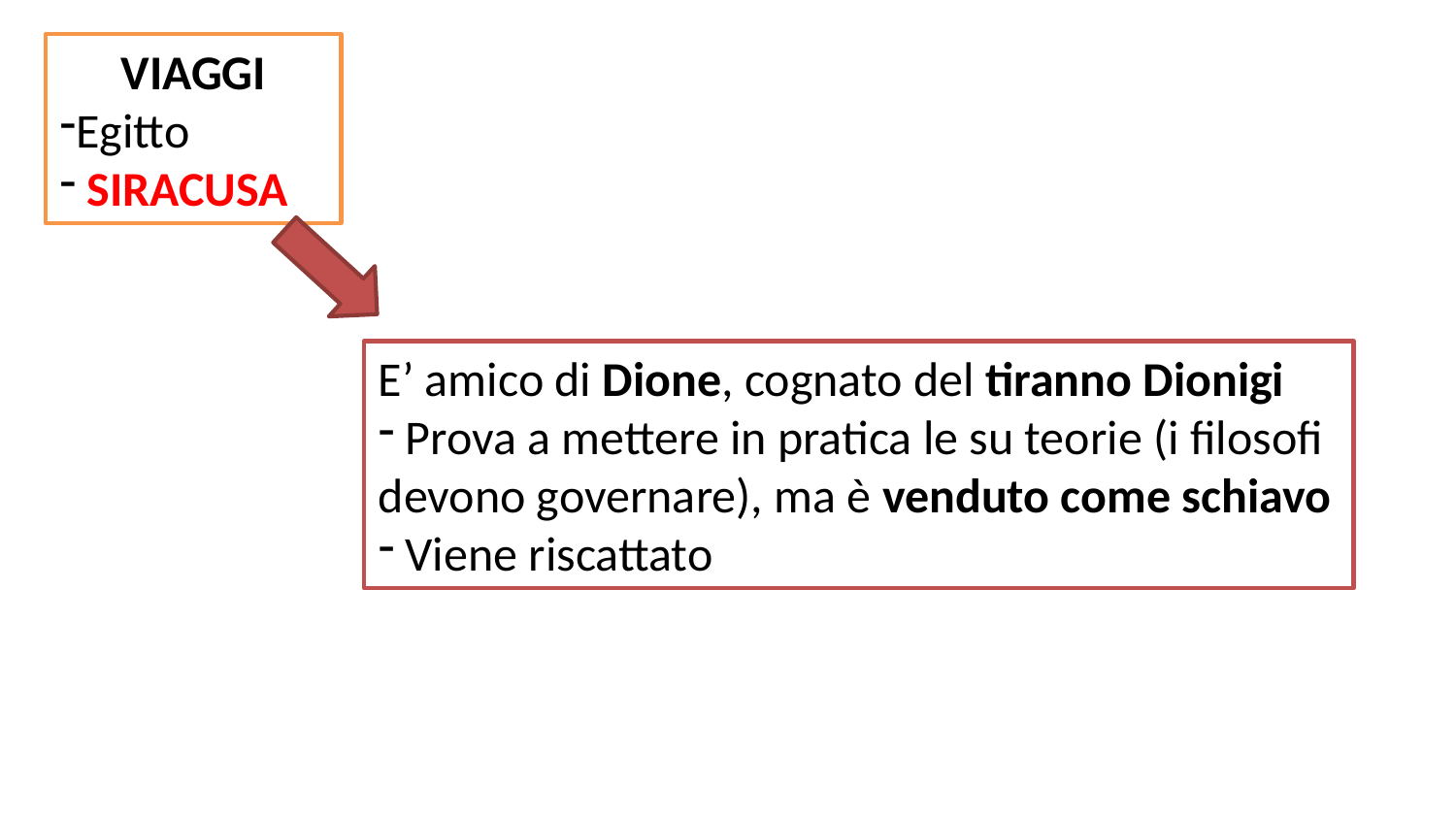

VIAGGI
Egitto
 SIRACUSA

E’ amico di Dione, cognato del tiranno Dionigi
 Prova a mettere in pratica le su teorie (i filosofi devono governare), ma è venduto come schiavo
 Viene riscattato